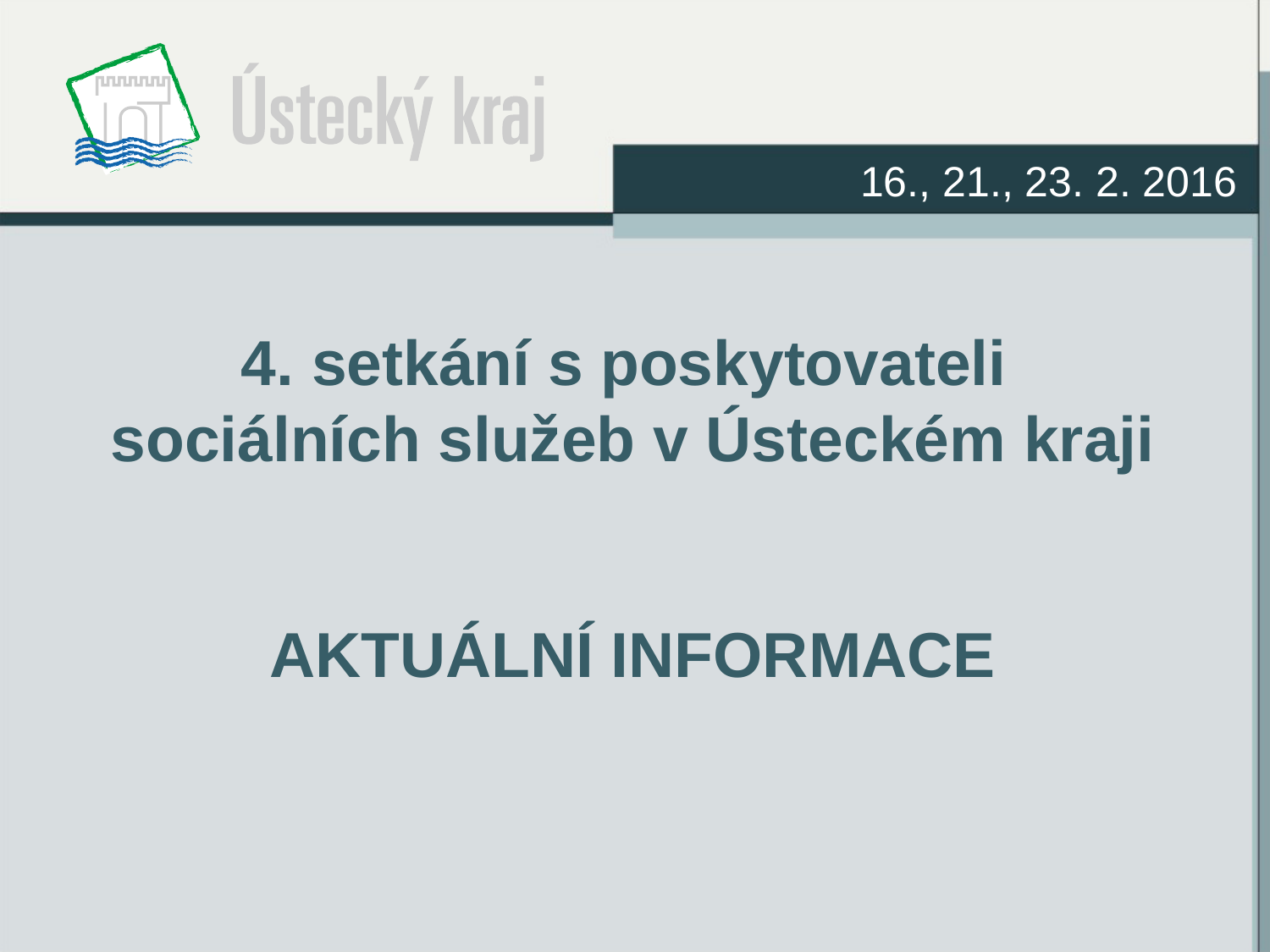

16., 21., 23. 2. 2016
# 4. setkání s poskytovateli sociálních služeb v Ústeckém kraji

AKTUÁLNÍ INFORMACE